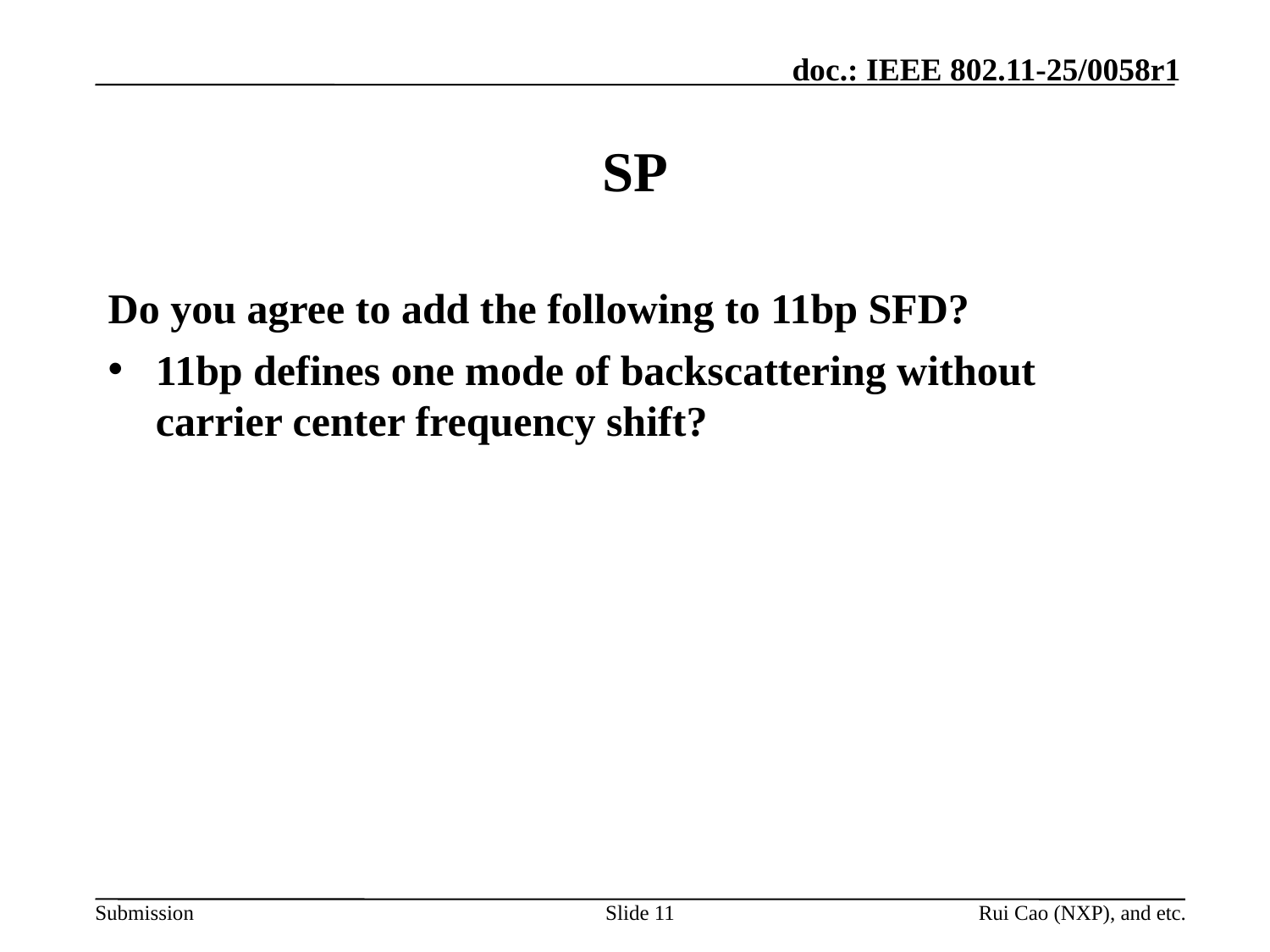

# SP
Do you agree to add the following to 11bp SFD?
11bp defines one mode of backscattering without carrier center frequency shift?

Slide 11
Rui Cao (NXP), and etc.